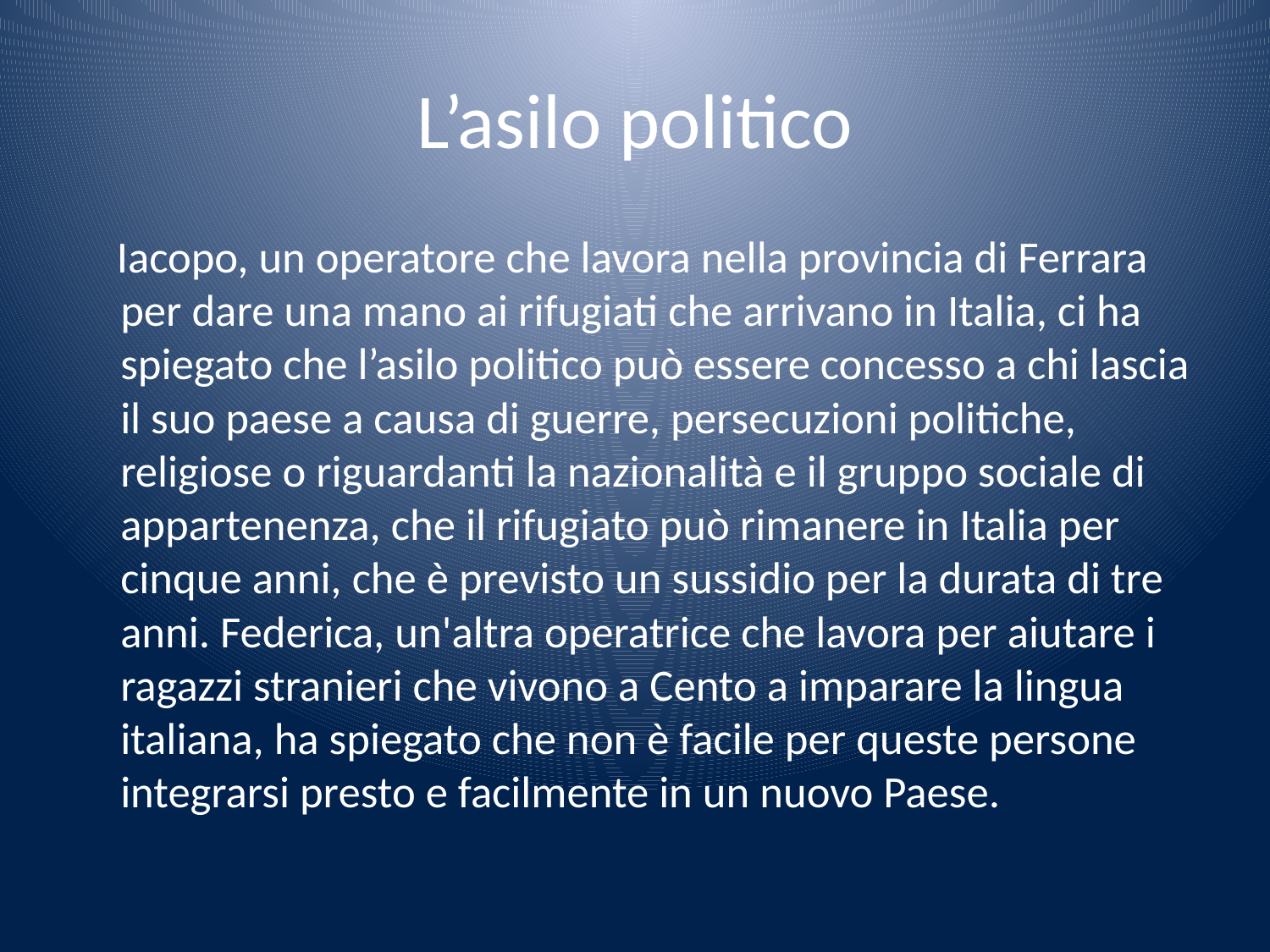

# L’asilo politico
    Iacopo, un operatore che lavora nella provincia di Ferrara per dare una mano ai rifugiati che arrivano in Italia, ci ha spiegato che l’asilo politico può essere concesso a chi lascia il suo paese a causa di guerre, persecuzioni politiche, religiose o riguardanti la nazionalità e il gruppo sociale di appartenenza, che il rifugiato può rimanere in Italia per cinque anni, che è previsto un sussidio per la durata di tre anni. Federica, un'altra operatrice che lavora per aiutare i ragazzi stranieri che vivono a Cento a imparare la lingua italiana, ha spiegato che non è facile per queste persone integrarsi presto e facilmente in un nuovo Paese.